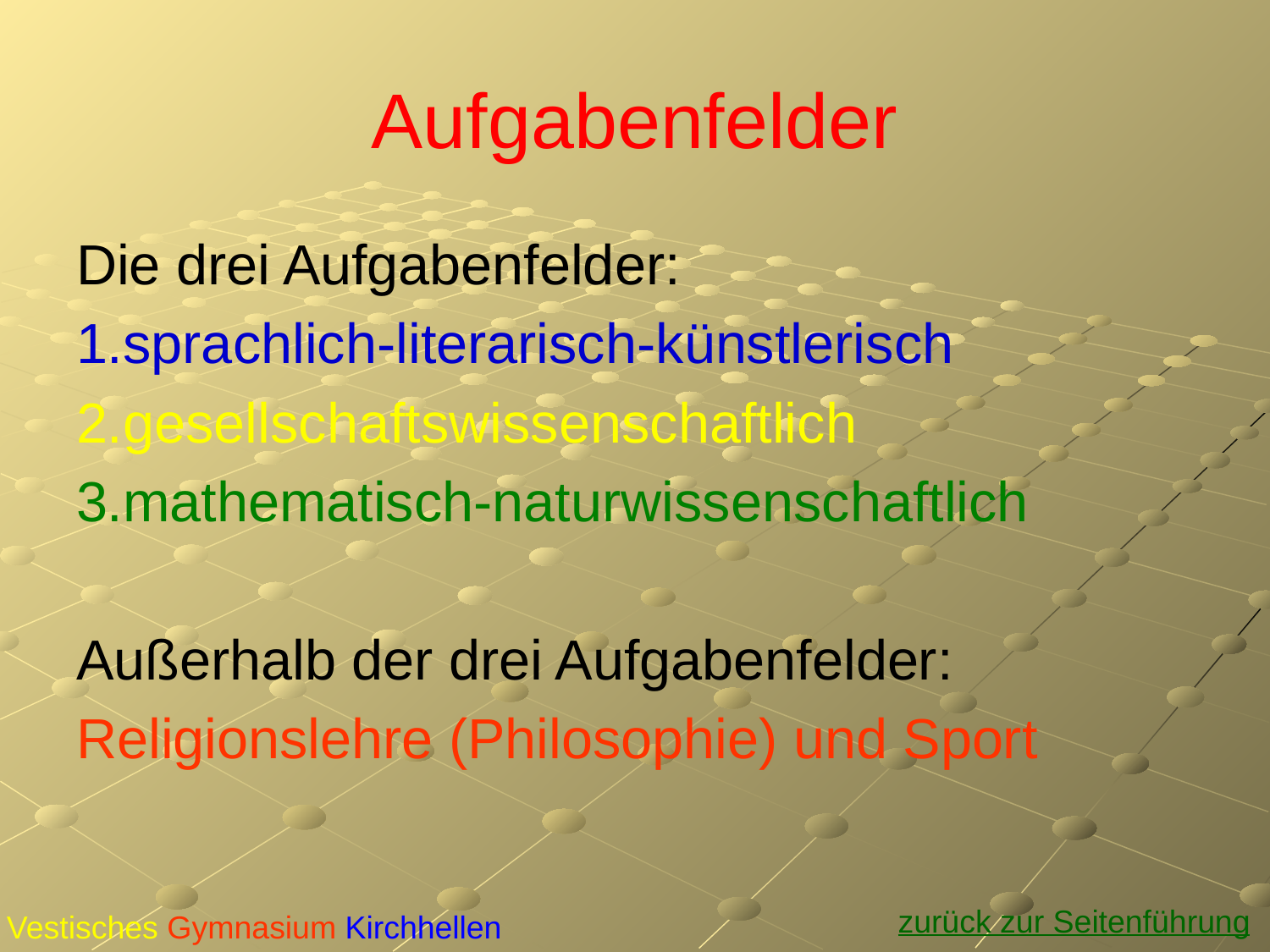

# Aufgabenfelder
Die drei Aufgabenfelder:
1.sprachlich-literarisch-künstlerisch
2.gesellschaftswissenschaftlich
3.mathematisch-naturwissenschaftlich

Außerhalb der drei Aufgabenfelder:
Religionslehre (Philosophie) und Sport

zurück zur Seitenführung
Vestisches Gymnasium Kirchhellen